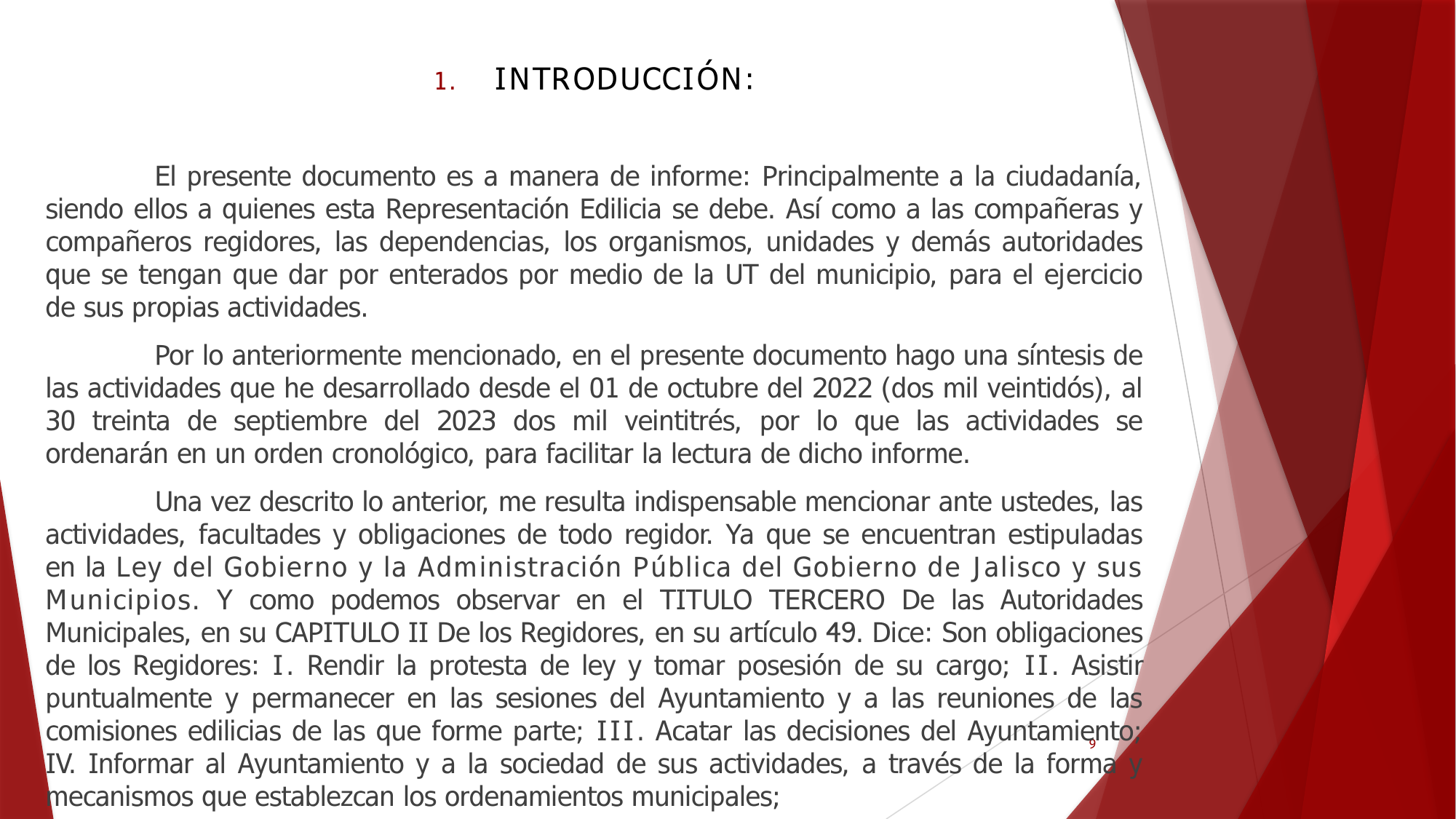

INTRODUCCIÓN:

	El presente documento es a manera de informe: Principalmente a la ciudadanía, siendo ellos a quienes esta Representación Edilicia se debe. Así como a las compañeras y compañeros regidores, las dependencias, los organismos, unidades y demás autoridades que se tengan que dar por enterados por medio de la UT del municipio, para el ejercicio de sus propias actividades.
	Por lo anteriormente mencionado, en el presente documento hago una síntesis de las actividades que he desarrollado desde el 01 de octubre del 2022 (dos mil veintidós), al 30 treinta de septiembre del 2023 dos mil veintitrés, por lo que las actividades se ordenarán en un orden cronológico, para facilitar la lectura de dicho informe.
	Una vez descrito lo anterior, me resulta indispensable mencionar ante ustedes, las actividades, facultades y obligaciones de todo regidor. Ya que se encuentran estipuladas en la Ley del Gobierno y la Administración Pública del Gobierno de Jalisco y sus Municipios. Y como podemos observar en el TITULO TERCERO De las Autoridades Municipales, en su CAPITULO II De los Regidores, en su artículo 49. Dice: Son obligaciones de los Regidores: I. Rendir la protesta de ley y tomar posesión de su cargo; II. Asistir puntualmente y permanecer en las sesiones del Ayuntamiento y a las reuniones de las comisiones edilicias de las que forme parte; III. Acatar las decisiones del Ayuntamiento; IV. Informar al Ayuntamiento y a la sociedad de sus actividades, a través de la forma y mecanismos que establezcan los ordenamientos municipales;
9